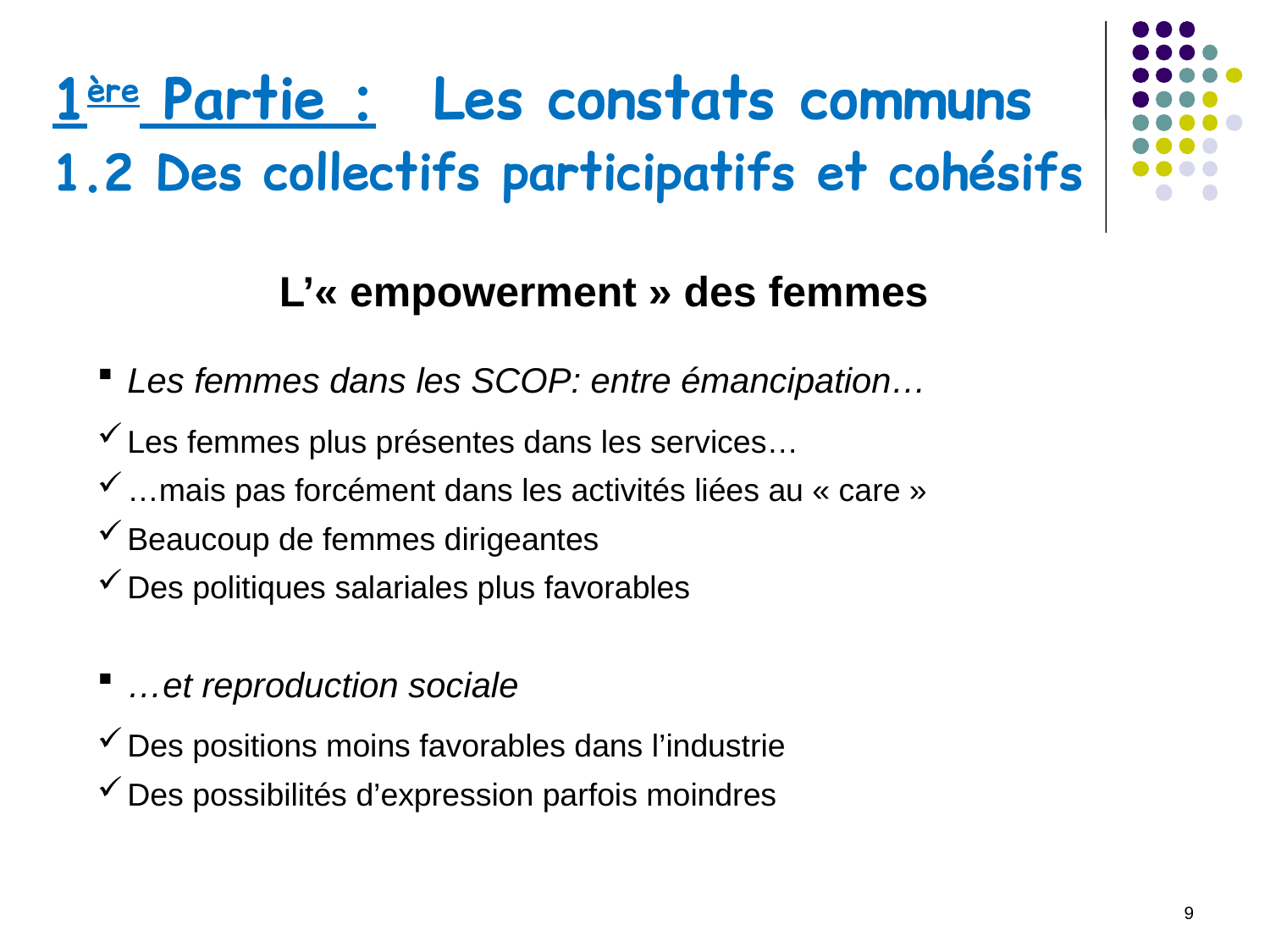

1ère Partie :	Les constats communs
1.2 Des collectifs participatifs et cohésifs
L’« empowerment » des femmes

Les femmes dans les SCOP: entre émancipation…
Les femmes plus présentes dans les services…
…mais pas forcément dans les activités liées au « care »
Beaucoup de femmes dirigeantes
Des politiques salariales plus favorables
…et reproduction sociale
Des positions moins favorables dans l’industrie
Des possibilités d’expression parfois moindres

9